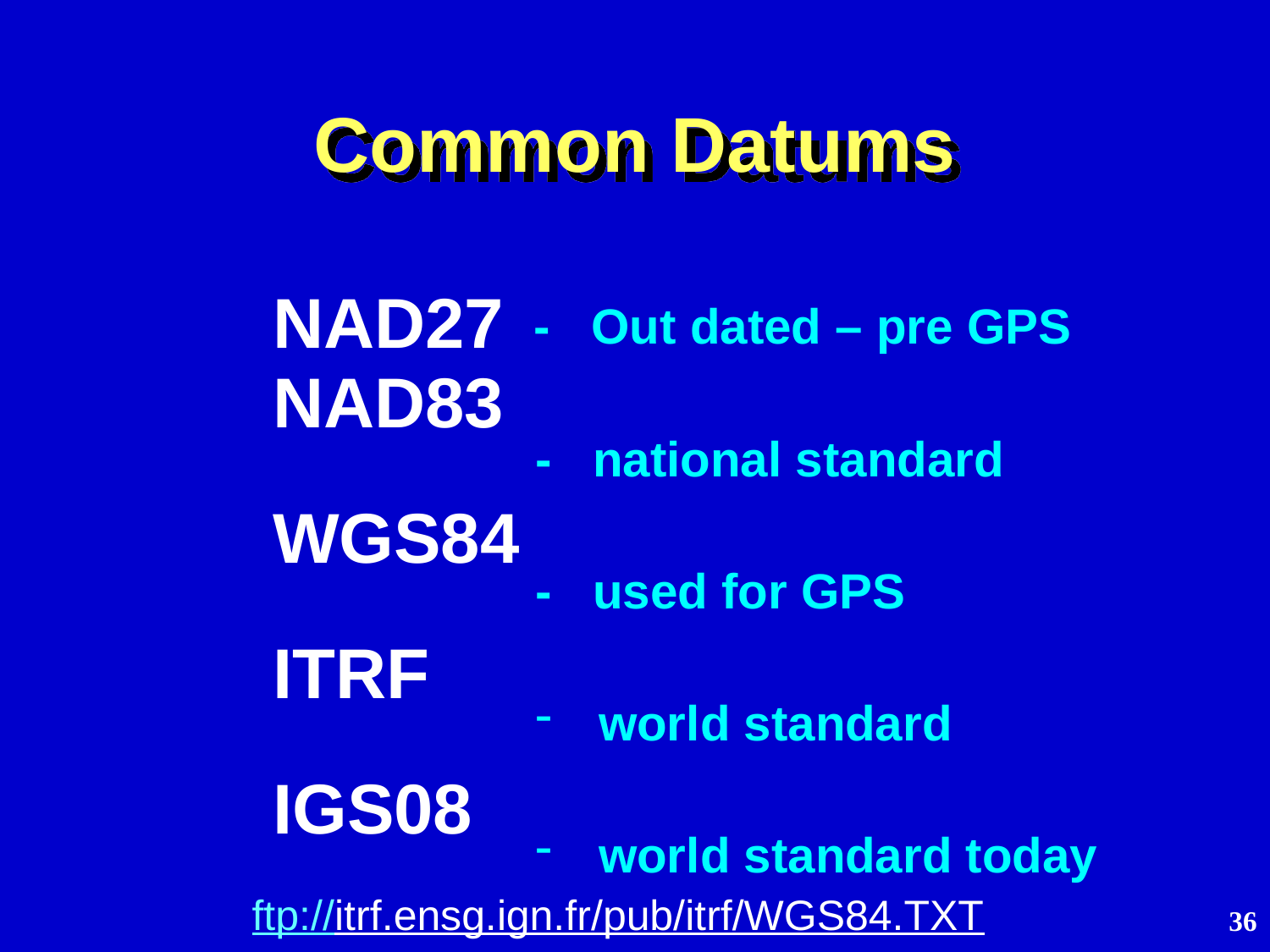

# Common Datums
-   Out dated – pre GPS
NAD27

-   national standard
-   used for GPS
world standard
world standard today

NAD83
WGS84
ITRF
IGS08

ftp://itrf.ensg.ign.fr/pub/itrf/WGS84.TXT
36